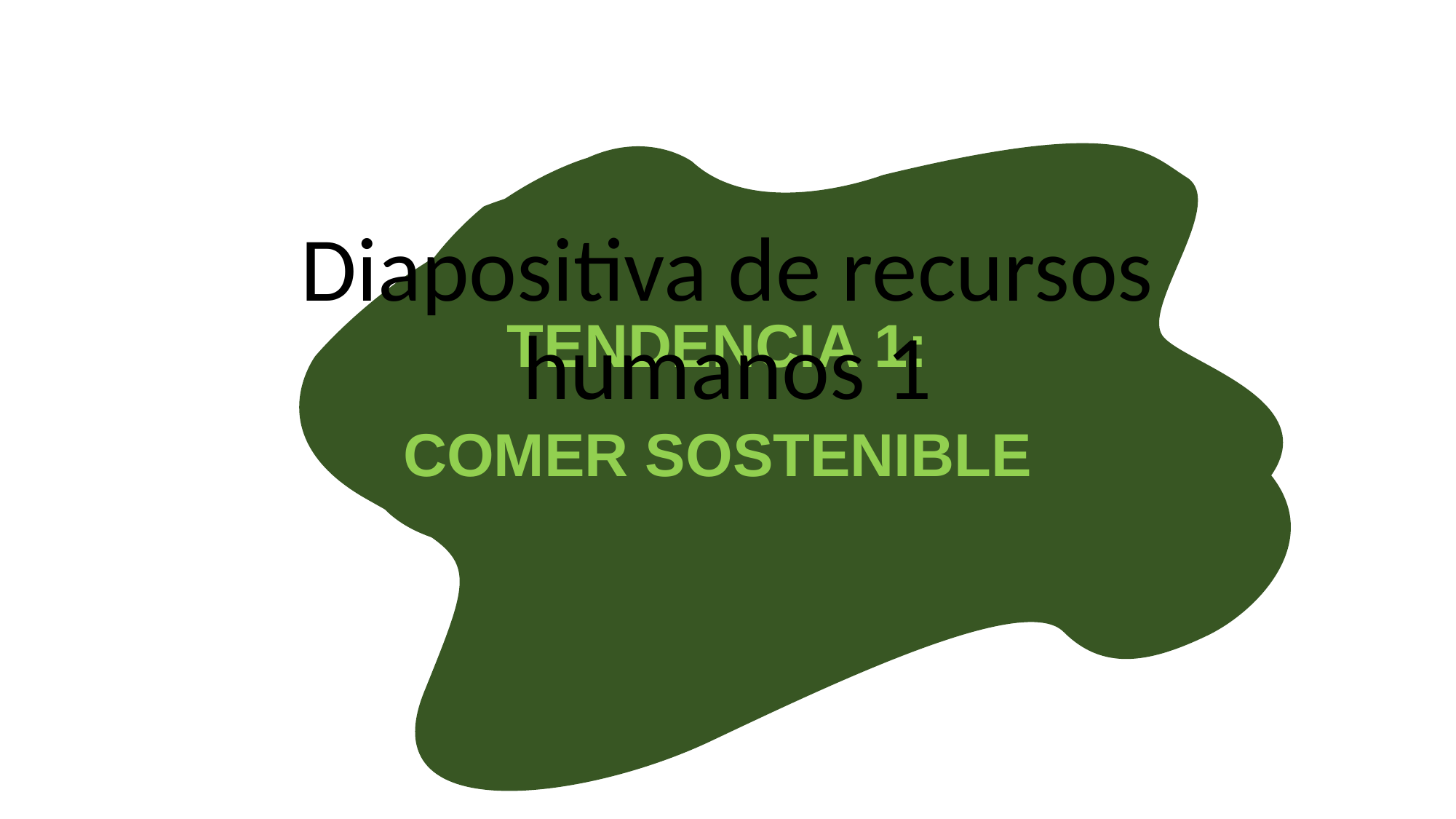

# Diapositiva de recursos humanos 1
TENDENCIA 1:
COMER SOSTENIBLE